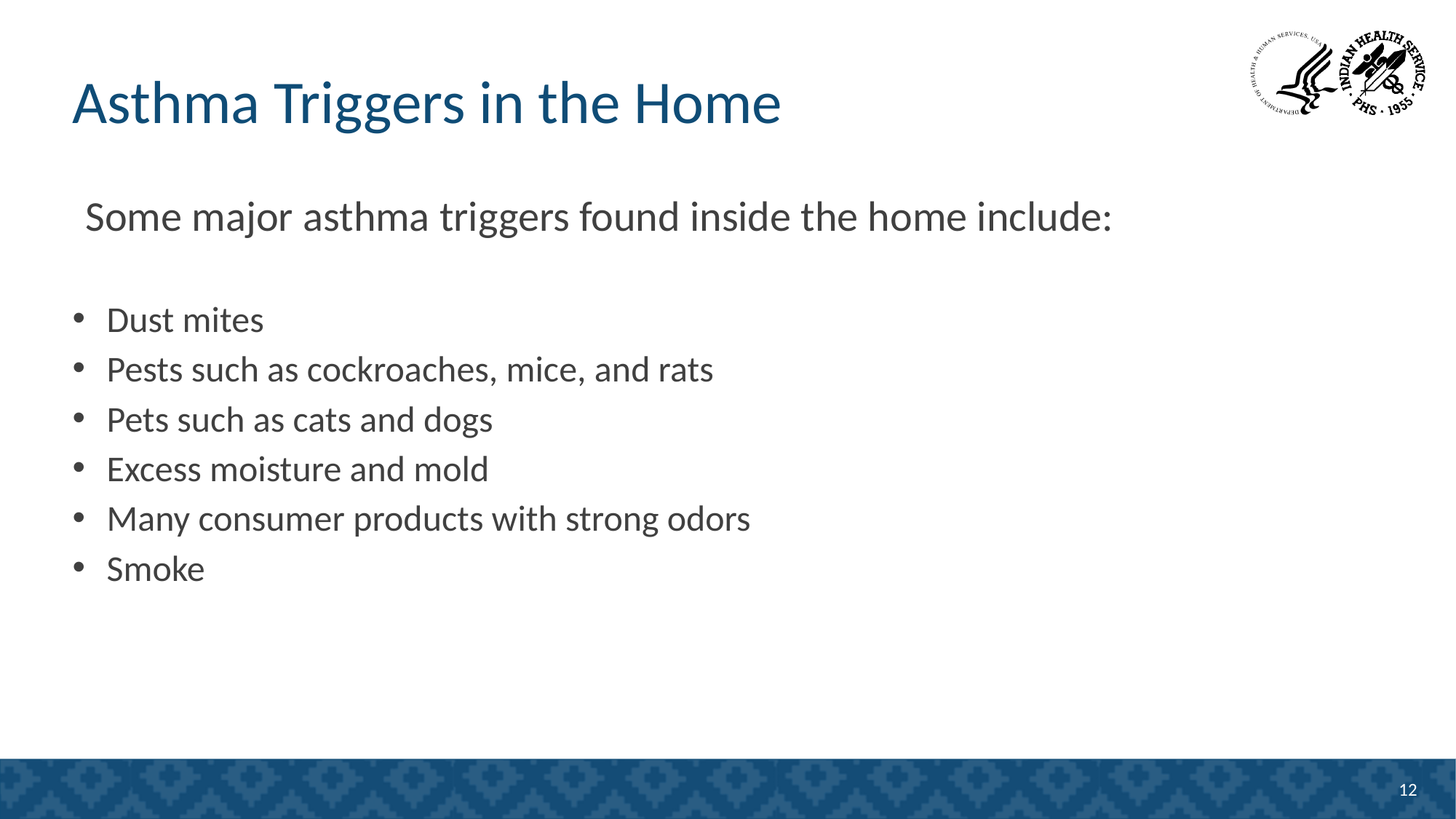

# Asthma Triggers in the Home
Some major asthma triggers found inside the home include:

Dust mites
Pests such as cockroaches, mice, and rats
Pets such as cats and dogs
Excess moisture and mold
Many consumer products with strong odors
Smoke